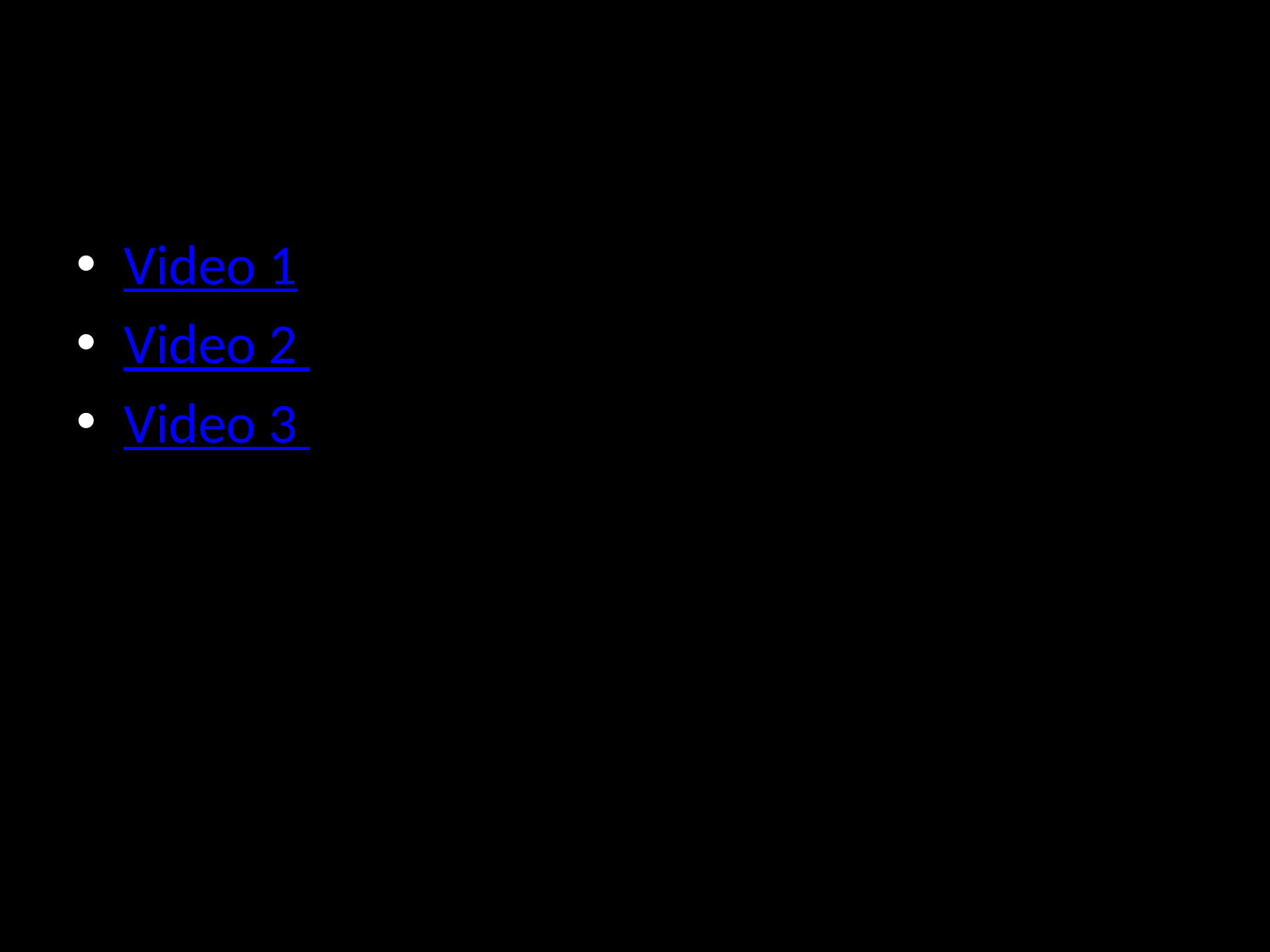

#
Video 1
Video 2
Video 3